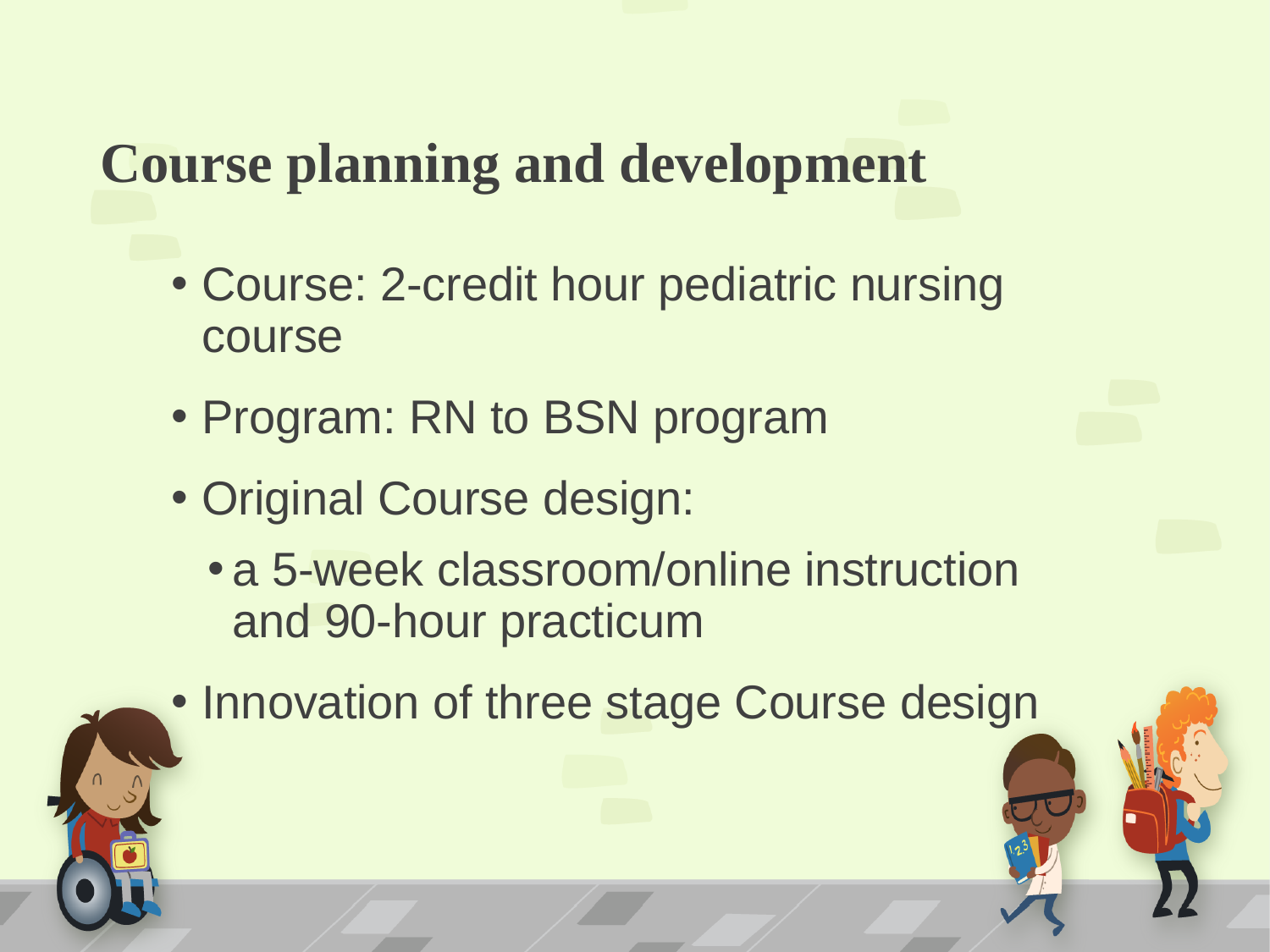

# Course planning and development
Course: 2-credit hour pediatric nursing course
Program: RN to BSN program
Original Course design:
a 5-week classroom/online instruction and 90-hour practicum
Innovation of three stage Course design